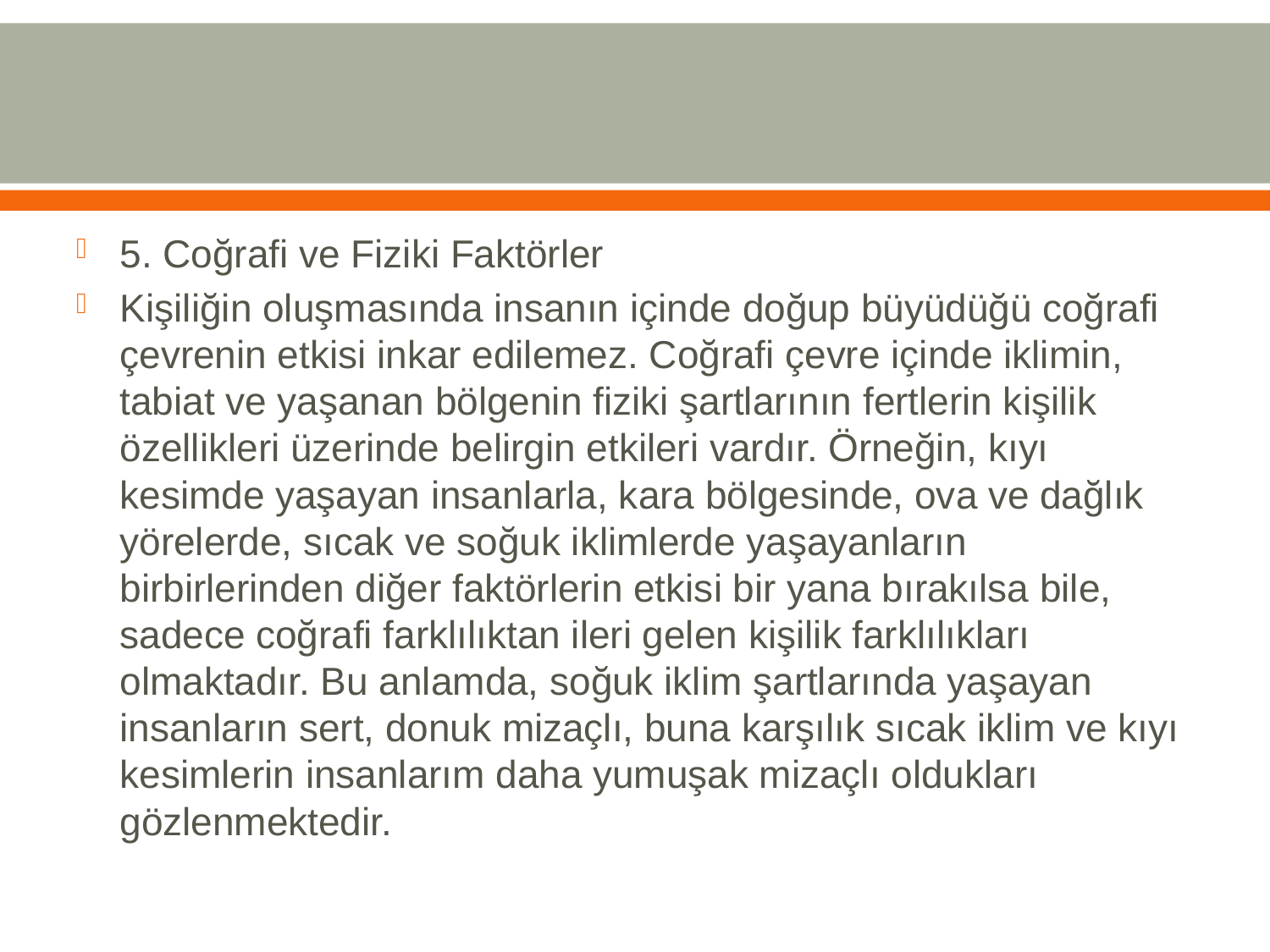

#
5. Coğrafi ve Fiziki Faktörler
Kişiliğin oluşmasında insanın içinde doğup büyüdüğü coğrafi çevrenin etkisi inkar edilemez. Coğrafi çevre içinde iklimin, tabiat ve yaşanan bölgenin fiziki şartlarının fertlerin kişilik özellikleri üzerinde belirgin etkileri vardır. Örneğin, kıyı kesimde yaşayan insanlarla, kara bölgesinde, ova ve dağlık yörelerde, sıcak ve soğuk iklimlerde yaşayanların birbirlerinden diğer faktörlerin etkisi bir yana bırakılsa bile, sadece coğrafi farklılıktan ileri gelen kişilik farklılıkları olmaktadır. Bu anlamda, soğuk iklim şartlarında yaşayan insanların sert, donuk mizaçlı, buna karşılık sıcak iklim ve kıyı kesimlerin insanlarım daha yumuşak mizaçlı oldukları gözlenmektedir.